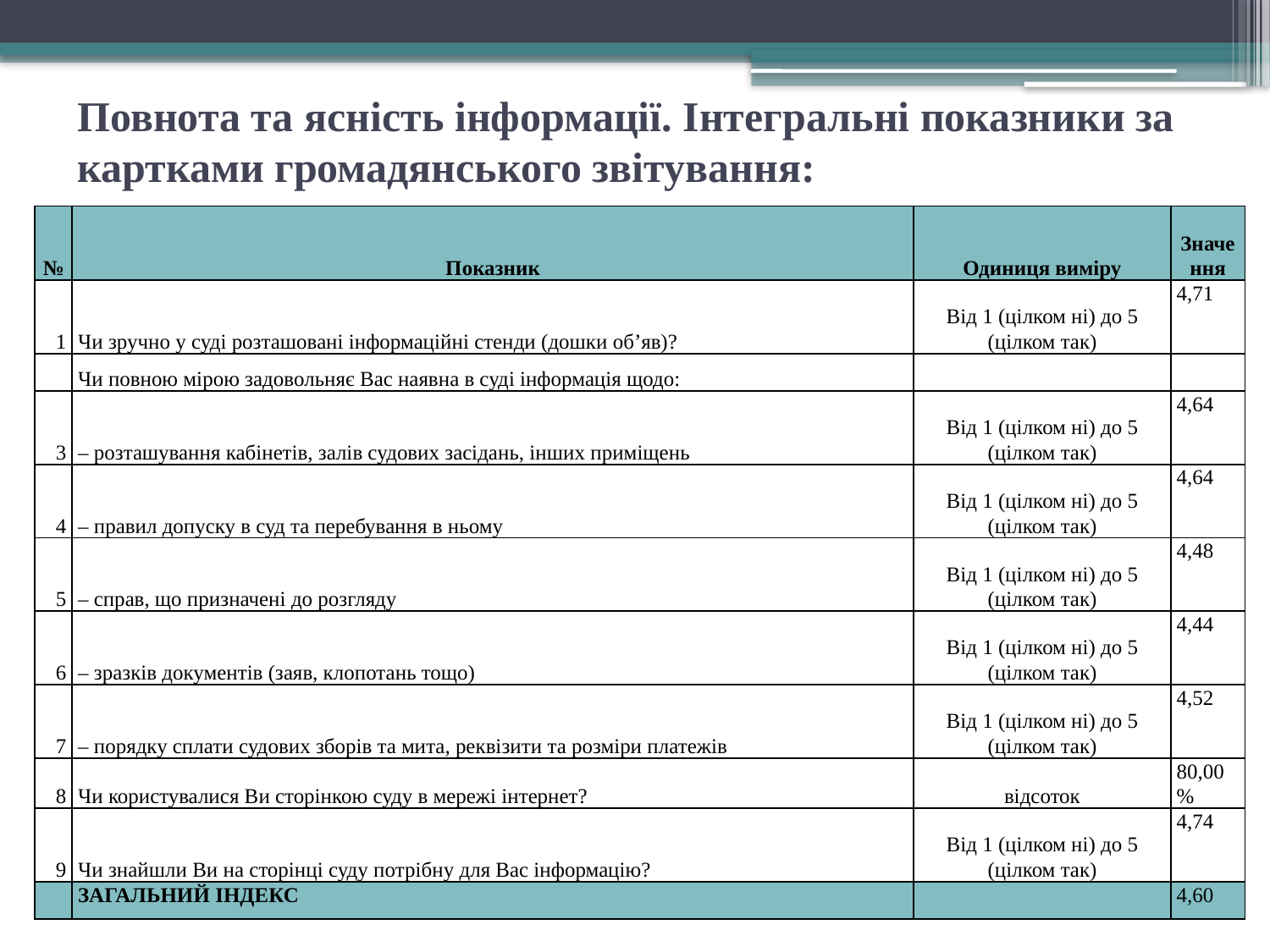

# Повнота та ясність інформації. Інтегральні показники за картками громадянського звітування:
| № | Показник | Одиниця виміру | Значення |
| --- | --- | --- | --- |
| 1 | Чи зручно у суді розташовані інформаційні стенди (дошки об’яв)? | Від 1 (цілком ні) до 5 (цілком так) | 4,71 |
|  | Чи повною мірою задовольняє Вас наявна в суді інформація щодо: |  |  |
| 3 | – розташування кабінетів, залів судових засідань, інших приміщень | Від 1 (цілком ні) до 5 (цілком так) | 4,64 |
| 4 | – правил допуску в суд та перебування в ньому | Від 1 (цілком ні) до 5 (цілком так) | 4,64 |
| 5 | – справ, що призначені до розгляду | Від 1 (цілком ні) до 5 (цілком так) | 4,48 |
| 6 | – зразків документів (заяв, клопотань тощо) | Від 1 (цілком ні) до 5 (цілком так) | 4,44 |
| 7 | – порядку сплати судових зборів та мита, реквізити та розміри платежів | Від 1 (цілком ні) до 5 (цілком так) | 4,52 |
| 8 | Чи користувалися Ви сторінкою суду в мережі інтернет? | відсоток | 80,00% |
| 9 | Чи знайшли Ви на сторінці суду потрібну для Вас інформацію? | Від 1 (цілком ні) до 5 (цілком так) | 4,74 |
|  | ЗАГАЛЬНИЙ ІНДЕКС |  | 4,60 |